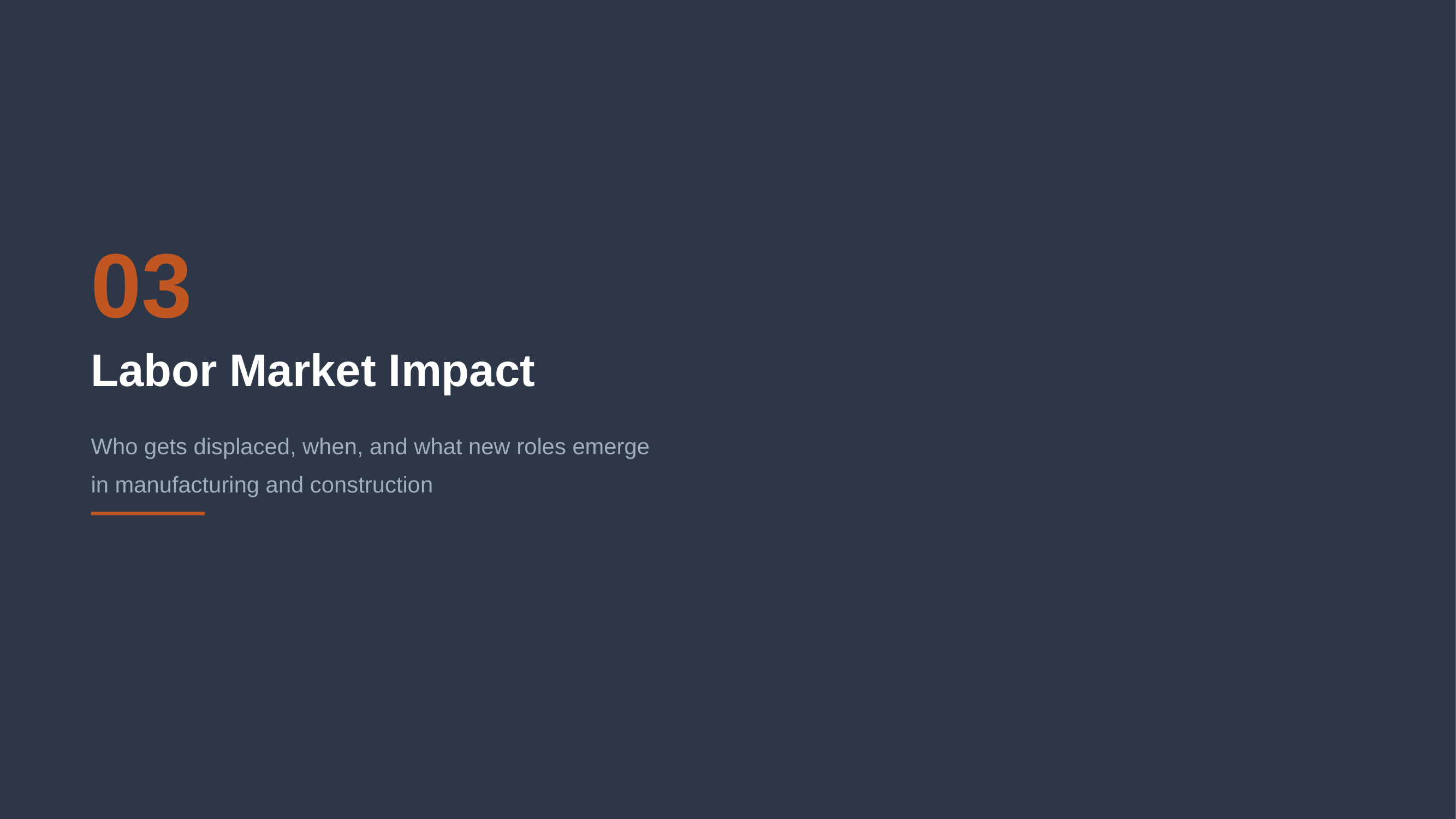

03
Labor Market Impact
Who gets displaced, when, and what new roles emerge
in manufacturing and construction